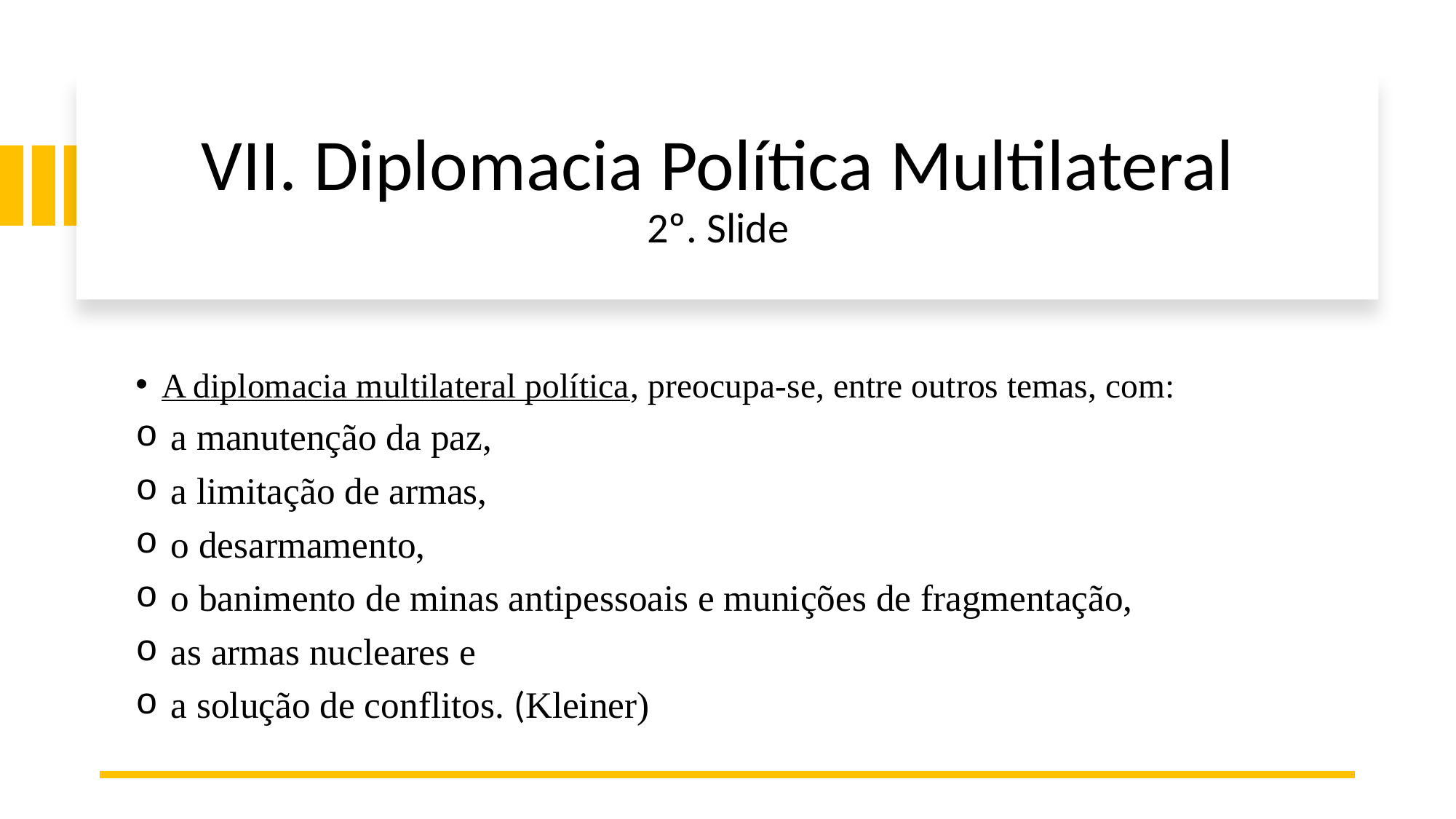

# VII. Diplomacia Política Multilateral 2º. Slide

A diplomacia multilateral política, preocupa-se, entre outros temas, com:
 a manutenção da paz,
 a limitação de armas,
 o desarmamento,
 o banimento de minas antipessoais e munições de fragmentação,
 as armas nucleares e
 a solução de conflitos. (Kleiner)